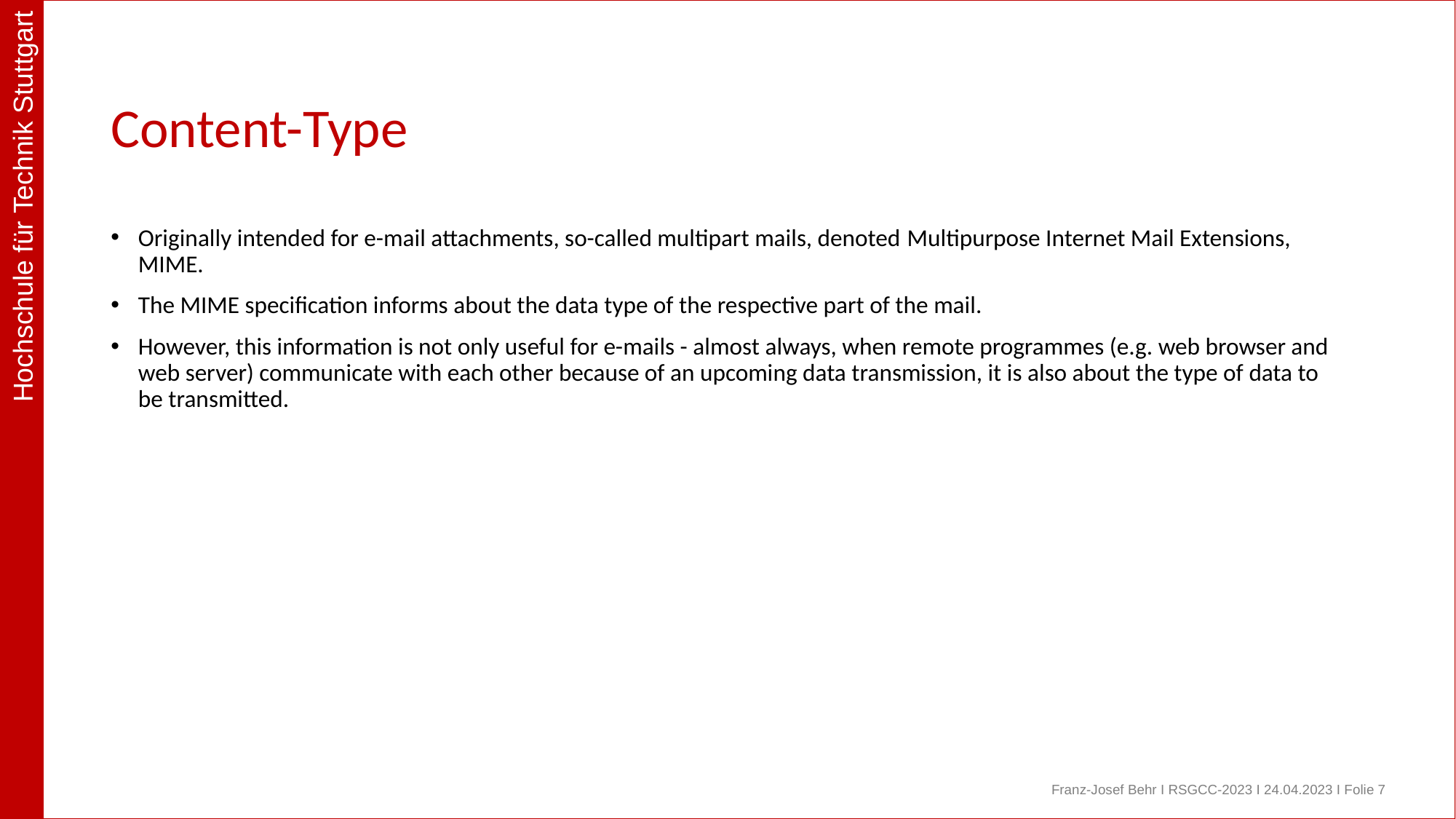

# Content-Type
Originally intended for e-mail attachments, so-called multipart mails, denoted Multipurpose Internet Mail Extensions, MIME.
The MIME specification informs about the data type of the respective part of the mail.
However, this information is not only useful for e-mails - almost always, when remote programmes (e.g. web browser and web server) communicate with each other because of an upcoming data transmission, it is also about the type of data to be transmitted.